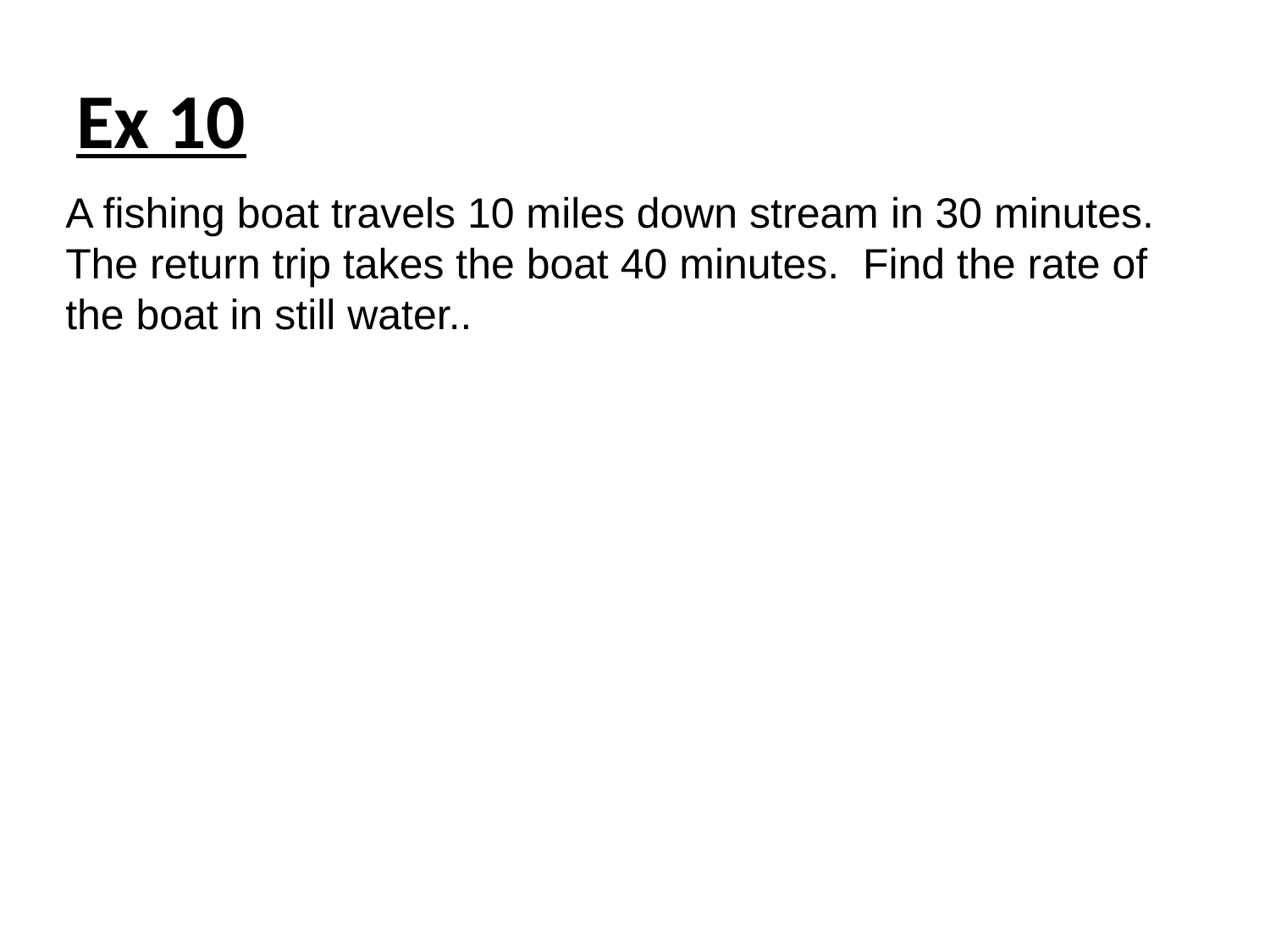

# Ex 10
A fishing boat travels 10 miles down stream in 30 minutes.  The return trip takes the boat 40 minutes.  Find the rate of the boat in still water..